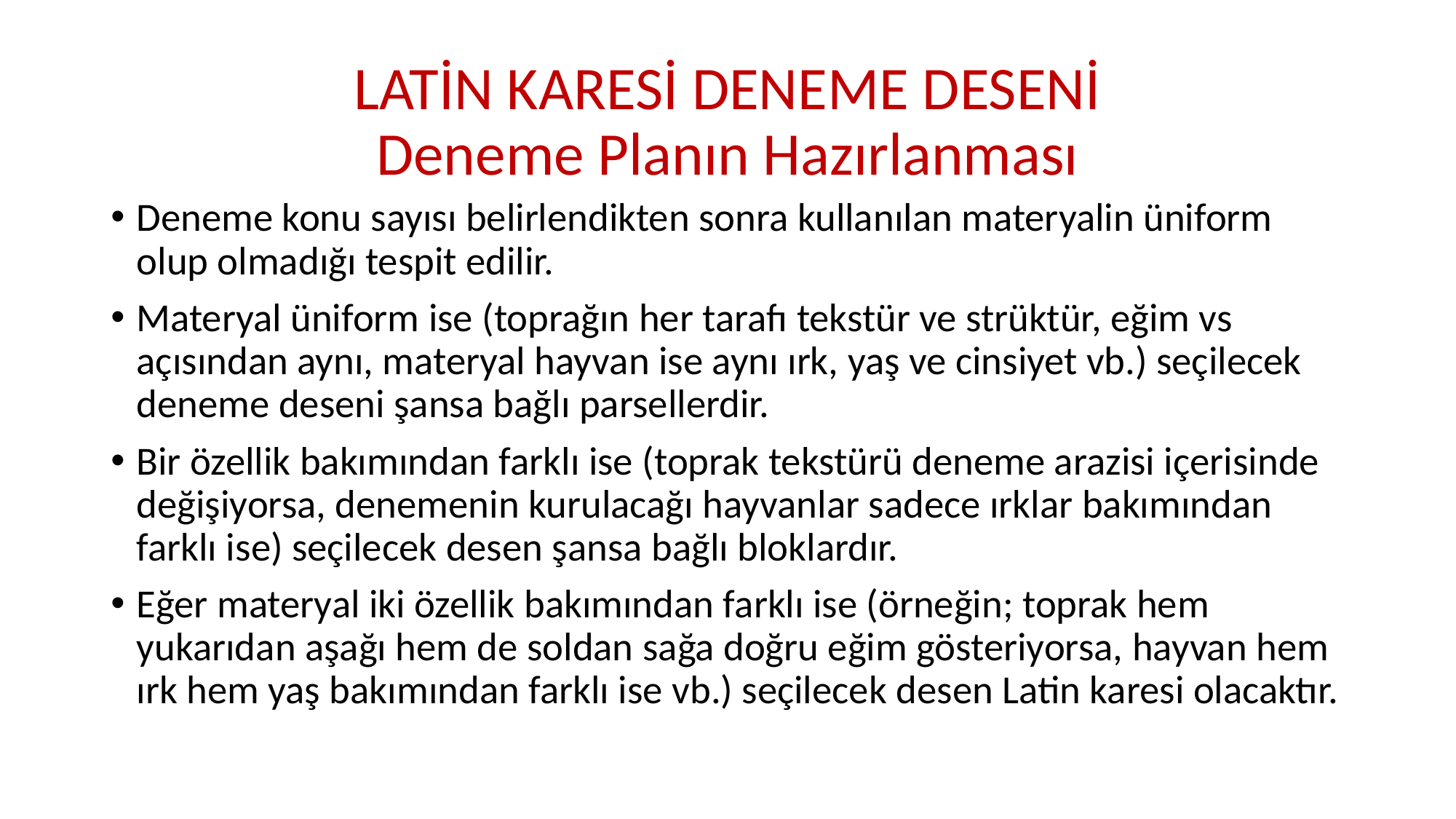

# LATİN KARESİ DENEME DESENİ Deneme Planın Hazırlanması
Deneme konu sayısı belirlendikten sonra kullanılan materyalin üniform olup olmadığı tespit edilir.
Materyal üniform ise (toprağın her tarafı tekstür ve strüktür, eğim vs açısından aynı, materyal hayvan ise aynı ırk, yaş ve cinsiyet vb.) seçilecek deneme deseni şansa bağlı parsellerdir.
Bir özellik bakımından farklı ise (toprak tekstürü deneme arazisi içerisinde değişiyorsa, denemenin kurulacağı hayvanlar sadece ırklar bakımından farklı ise) seçilecek desen şansa bağlı bloklardır.
Eğer materyal iki özellik bakımından farklı ise (örneğin; toprak hem yukarıdan aşağı hem de soldan sağa doğru eğim gösteriyorsa, hayvan hem ırk hem yaş bakımından farklı ise vb.) seçilecek desen Latin karesi olacaktır.